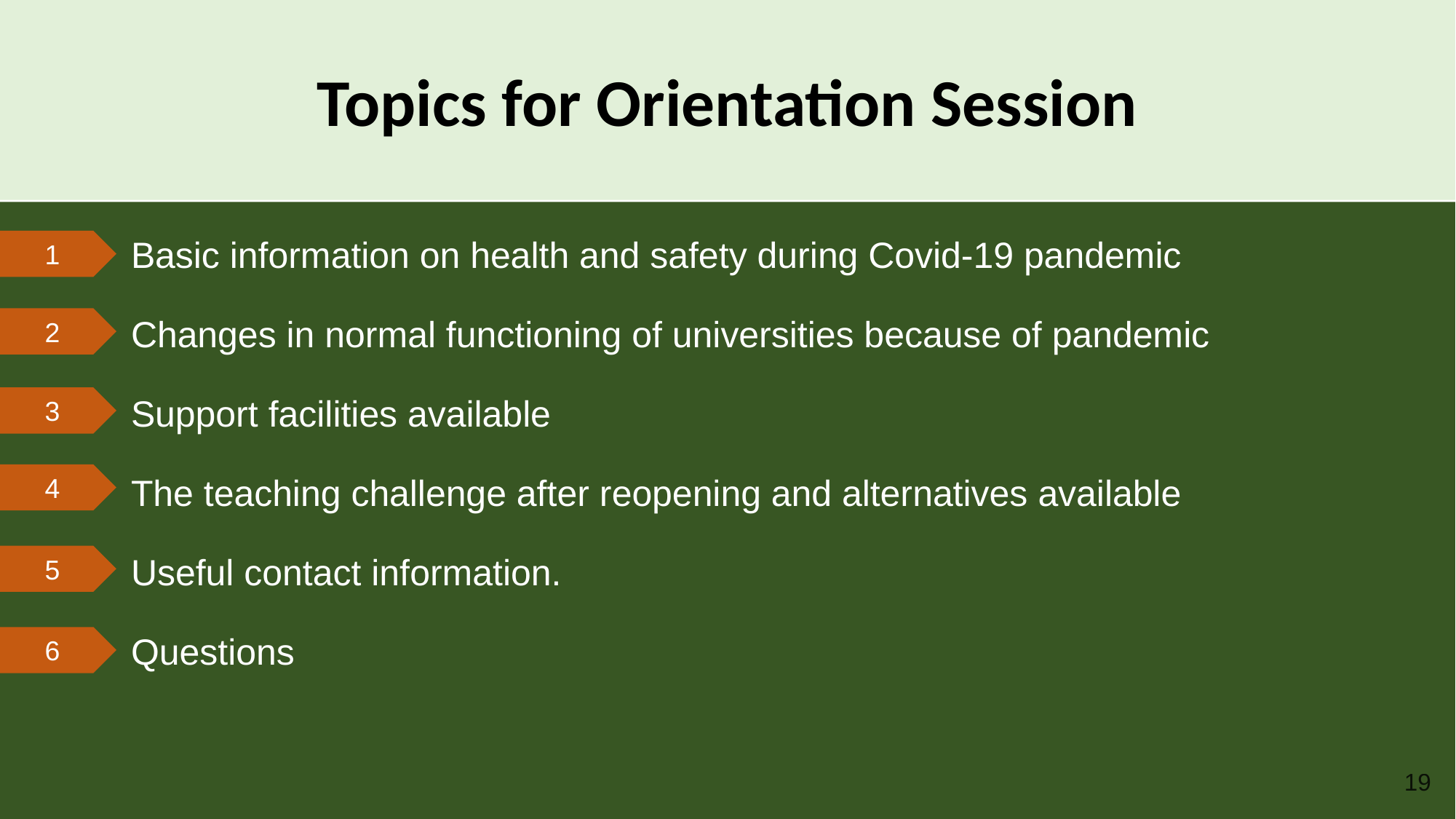

Topics for Orientation Session

Basic information on health and safety during Covid-19 pandemic
Changes in normal functioning of universities because of pandemic
Support facilities available
The teaching challenge after reopening and alternatives available
Useful contact information.
Questions
1
2
3
4
5
6
19